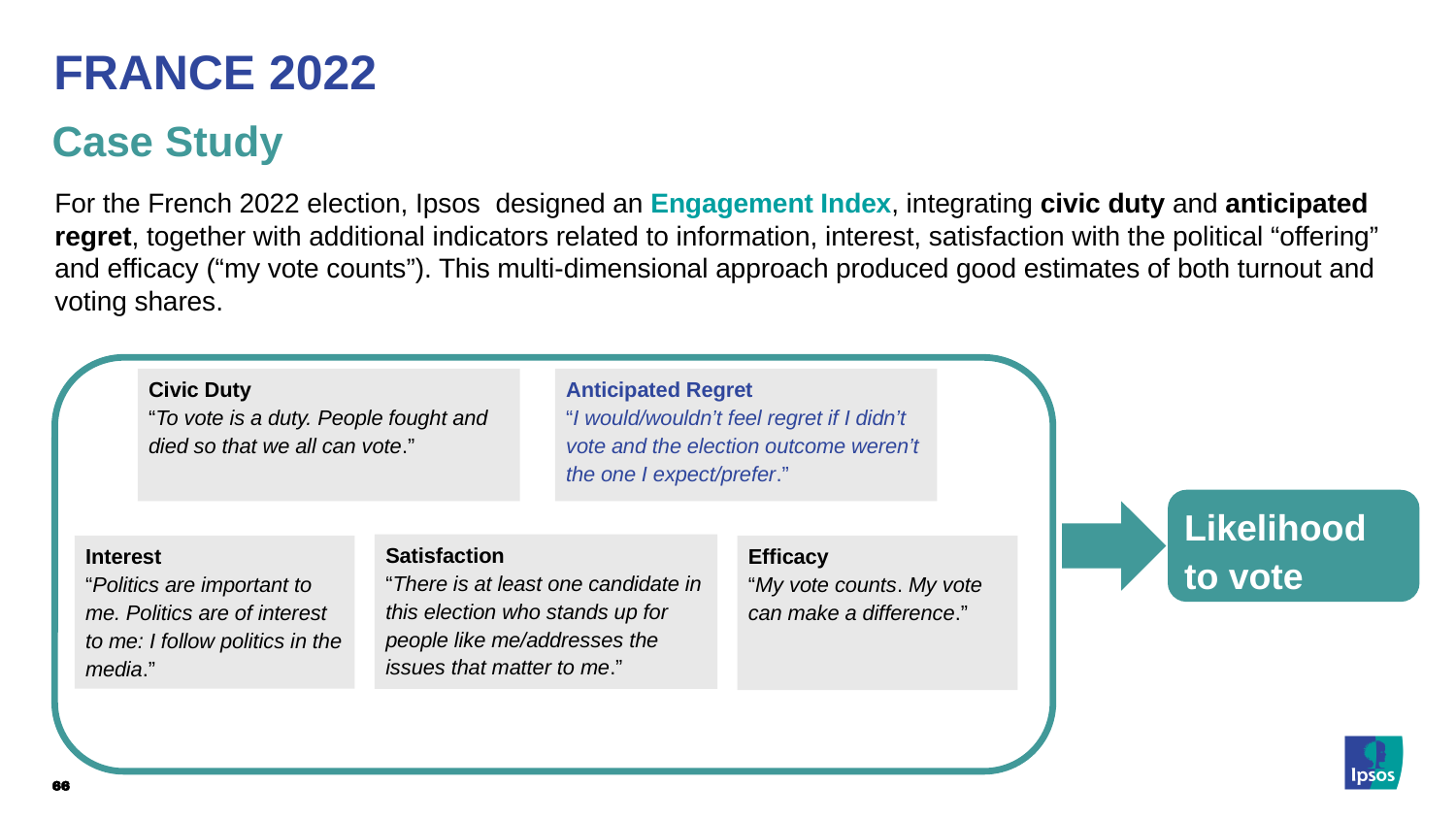

# FRANCE 2022
Case Study
For the French 2022 election, Ipsos  designed an Engagement Index, integrating civic duty and anticipated regret, together with additional indicators related to information, interest, satisfaction with the political “offering” and efficacy (“my vote counts”). This multi-dimensional approach produced good estimates of both turnout and voting shares.

Civic Duty
“To vote is a duty. People fought and died so that we all can vote.”
Anticipated Regret
“I would/wouldn’t feel regret if I didn’t vote and the election outcome weren’t the one I expect/prefer.”
Likelihood to vote

Satisfaction
“There is at least one candidate in this election who stands up for people like me/addresses the issues that matter to me.”
Interest
“Politics are important to me. Politics are of interest to me: I follow politics in the media.”
Efficacy
“My vote counts. My vote can make a difference.”
66